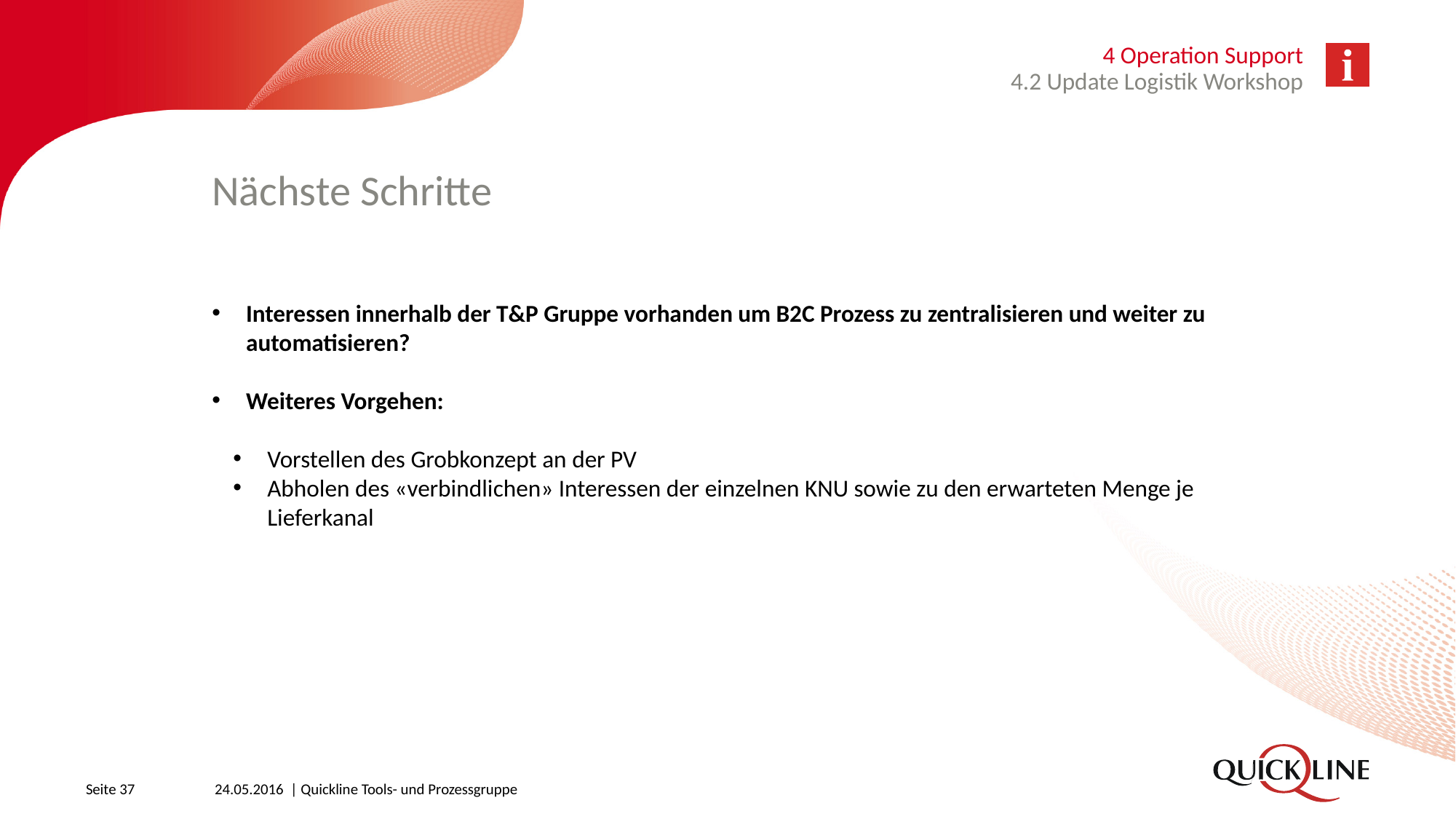

4 Operation Support
4.2 Update Logistik Workshop
# Nächste Schritte

Interessen innerhalb der T&P Gruppe vorhanden um B2C Prozess zu zentralisieren und weiter zu automatisieren?
Weiteres Vorgehen:
Vorstellen des Grobkonzept an der PV
Abholen des «verbindlichen» Interessen der einzelnen KNU sowie zu den erwarteten Menge je Lieferkanal
Seite 37
24.05.2016  | Quickline Tools- und Prozessgruppe